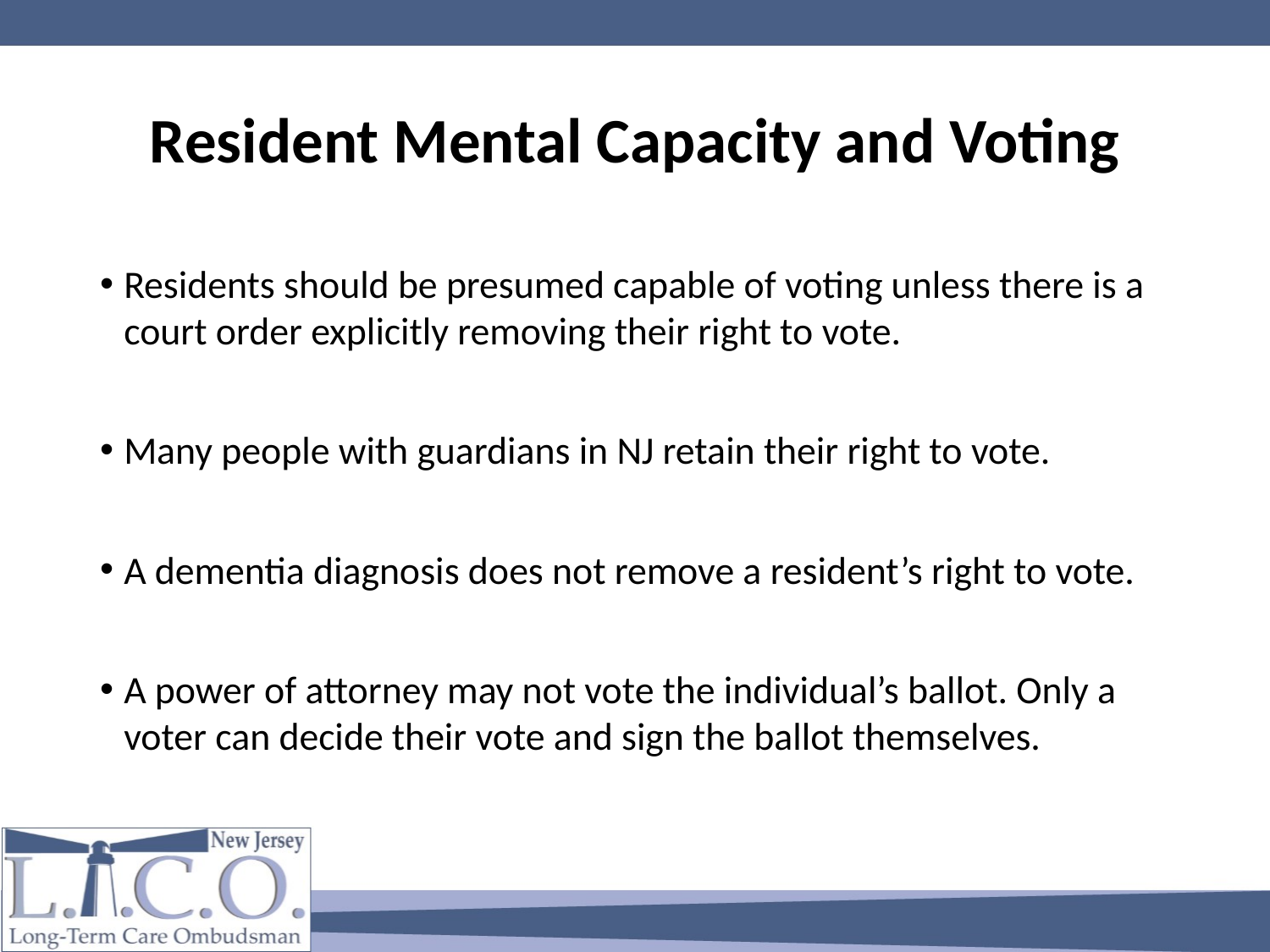

# Resident Mental Capacity and Voting
Residents should be presumed capable of voting unless there is a court order explicitly removing their right to vote.

Many people with guardians in NJ retain their right to vote.

A dementia diagnosis does not remove a resident’s right to vote.

A power of attorney may not vote the individual’s ballot. Only a voter can decide their vote and sign the ballot themselves.